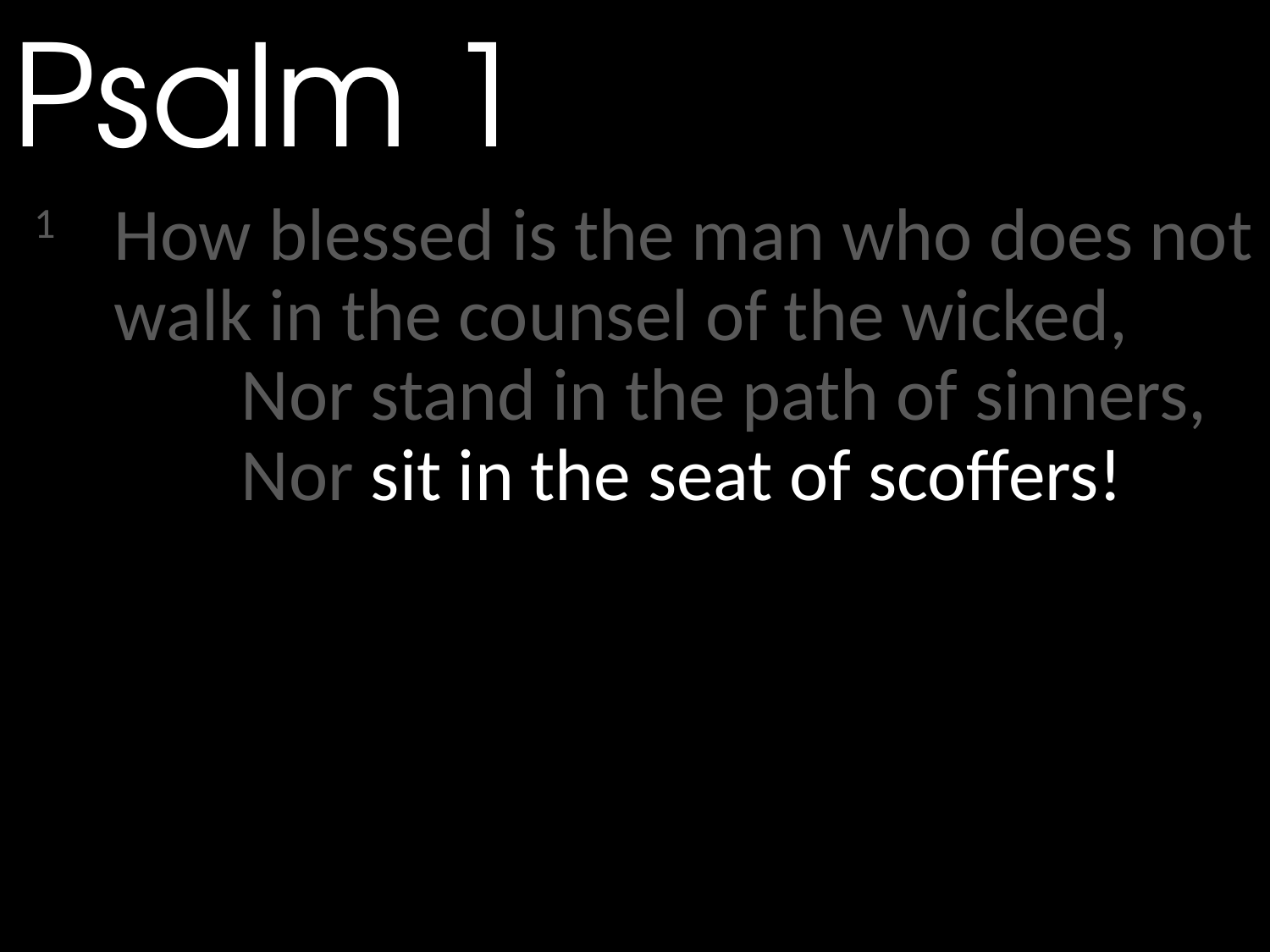

Psalm 1
1 	How blessed is the man who does not walk in the counsel of the wicked,
		Nor stand in the path of sinners,
		Nor sit in the seat of scoffers!